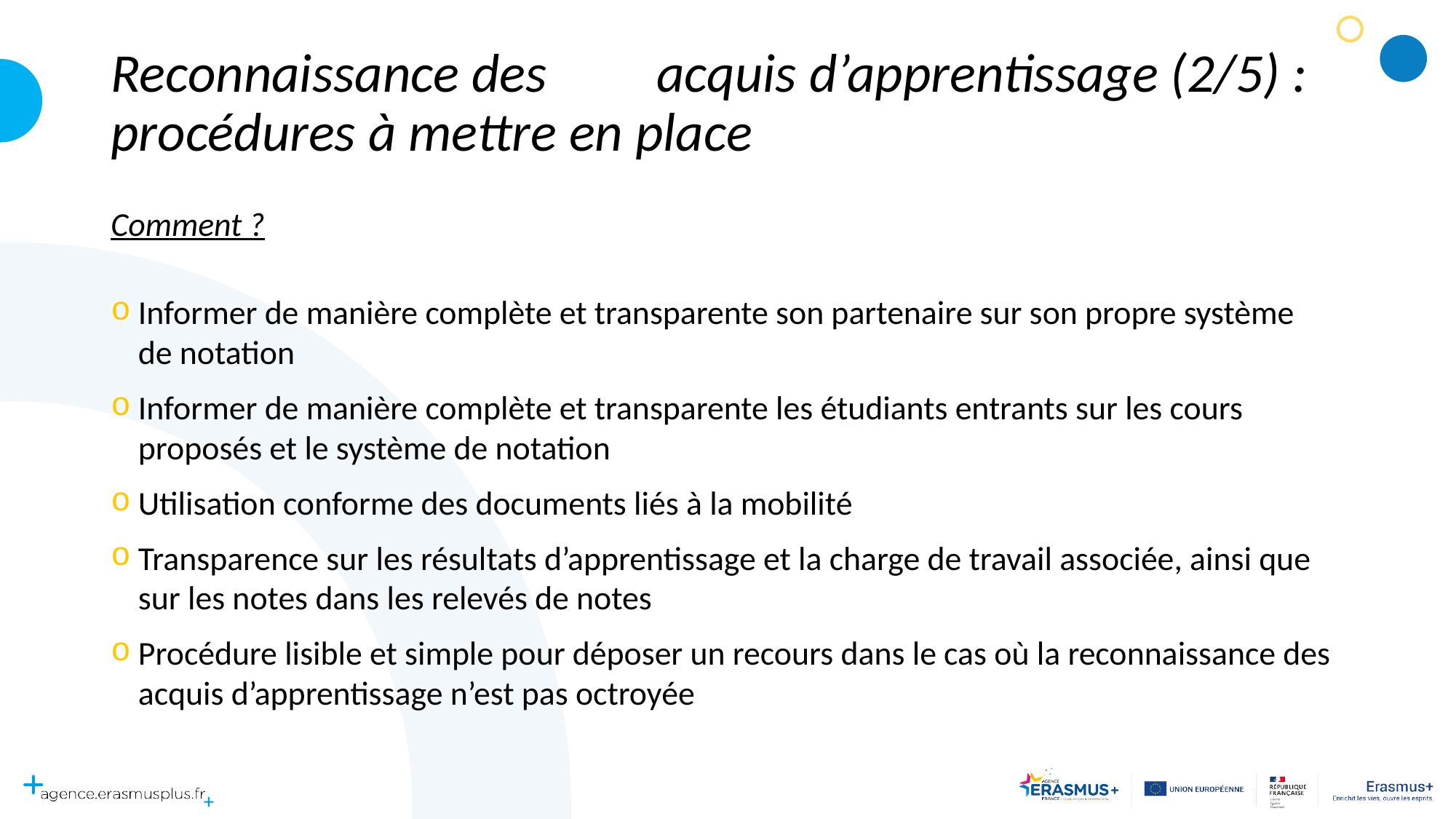

# Reconnaissance des 	acquis d’apprentissage (2/5) : procédures à mettre en place
Comment ?

Informer de manière complète et transparente son partenaire sur son propre système de notation
Informer de manière complète et transparente les étudiants entrants sur les cours proposés et le système de notation
Utilisation conforme des documents liés à la mobilité
Transparence sur les résultats d’apprentissage et la charge de travail associée, ainsi que sur les notes dans les relevés de notes
Procédure lisible et simple pour déposer un recours dans le cas où la reconnaissance des acquis d’apprentissage n’est pas octroyée